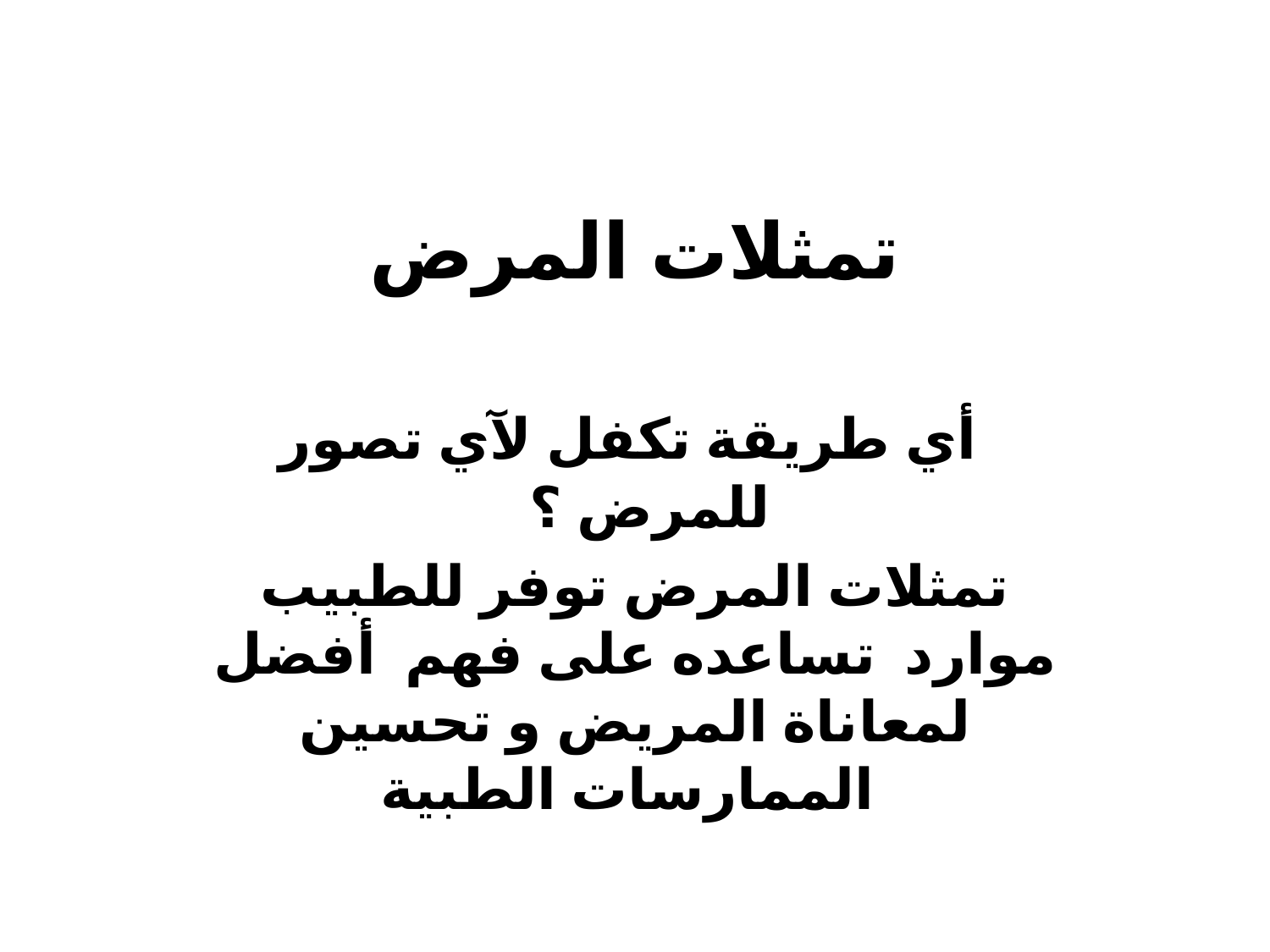

# تمثلات المرض
 أي طريقة تكفل لآي تصور للمرض ؟
تمثلات المرض توفر للطبيب موارد  تساعده على فهم  أفضل لمعاناة المريض و تحسين الممارسات الطبية